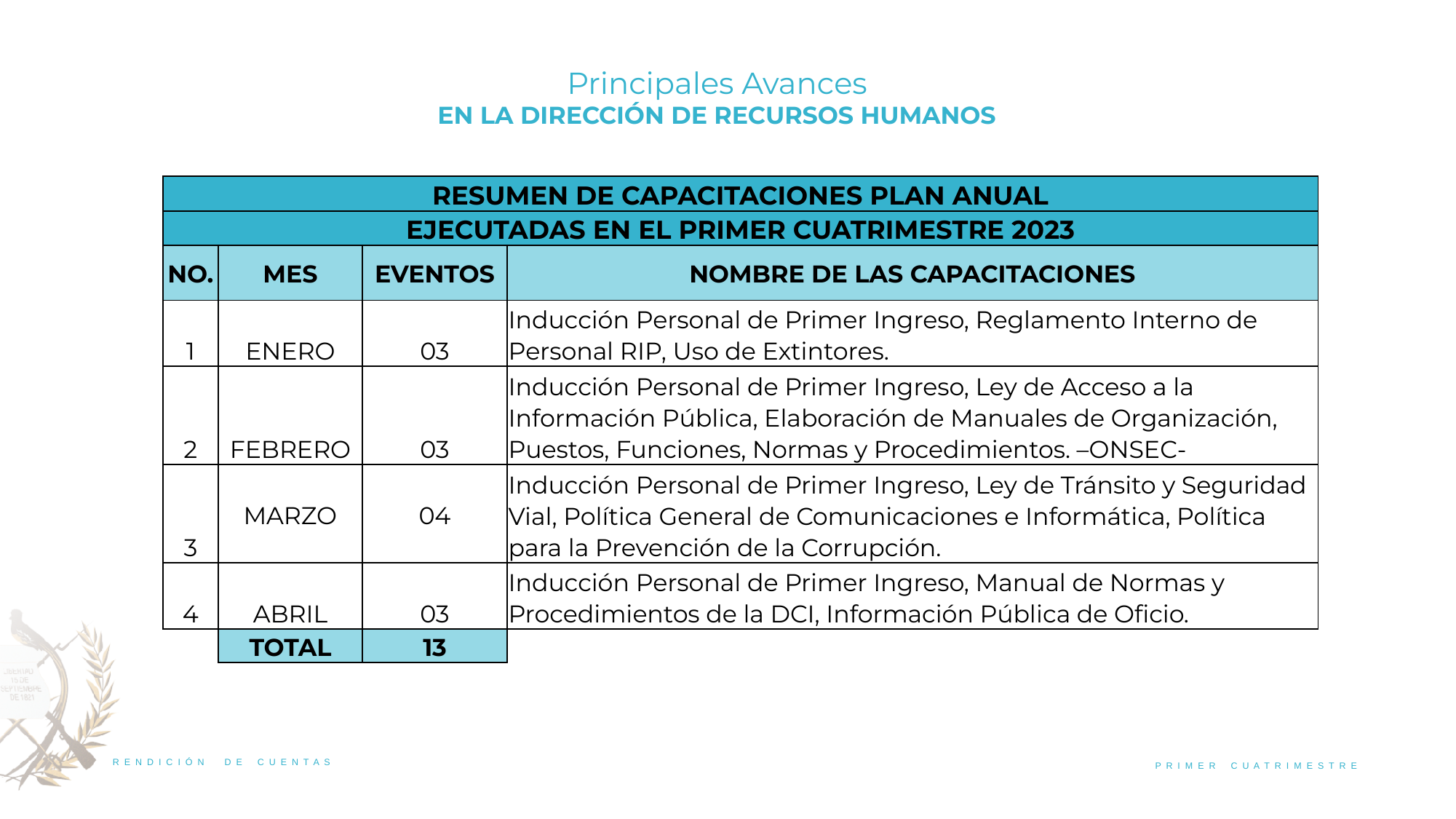

Principales Avances
EN LA DIRECCIÓN DE RECURSOS HUMANOS
| RESUMEN DE CAPACITACIONES PLAN ANUAL |  |  |  |
| --- | --- | --- | --- |
| EJECUTADAS EN EL PRIMER CUATRIMESTRE 2023 |  |  |  |
| NO. | MES | EVENTOS | NOMBRE DE LAS CAPACITACIONES |
| 1 | ENERO | 03 | Inducción Personal de Primer Ingreso, Reglamento Interno de Personal RIP, Uso de Extintores. |
| 2 | FEBRERO | 03 | Inducción Personal de Primer Ingreso, Ley de Acceso a la Información Pública, Elaboración de Manuales de Organización, Puestos, Funciones, Normas y Procedimientos. –ONSEC- |
| 3 | MARZO | 04 | Inducción Personal de Primer Ingreso, Ley de Tránsito y Seguridad Vial, Política General de Comunicaciones e Informática, Política para la Prevención de la Corrupción. |
| 4 | ABRIL | 03 | Inducción Personal de Primer Ingreso, Manual de Normas y Procedimientos de la DCI, Información Pública de Oficio. |
|  | TOTAL | 13 |  |